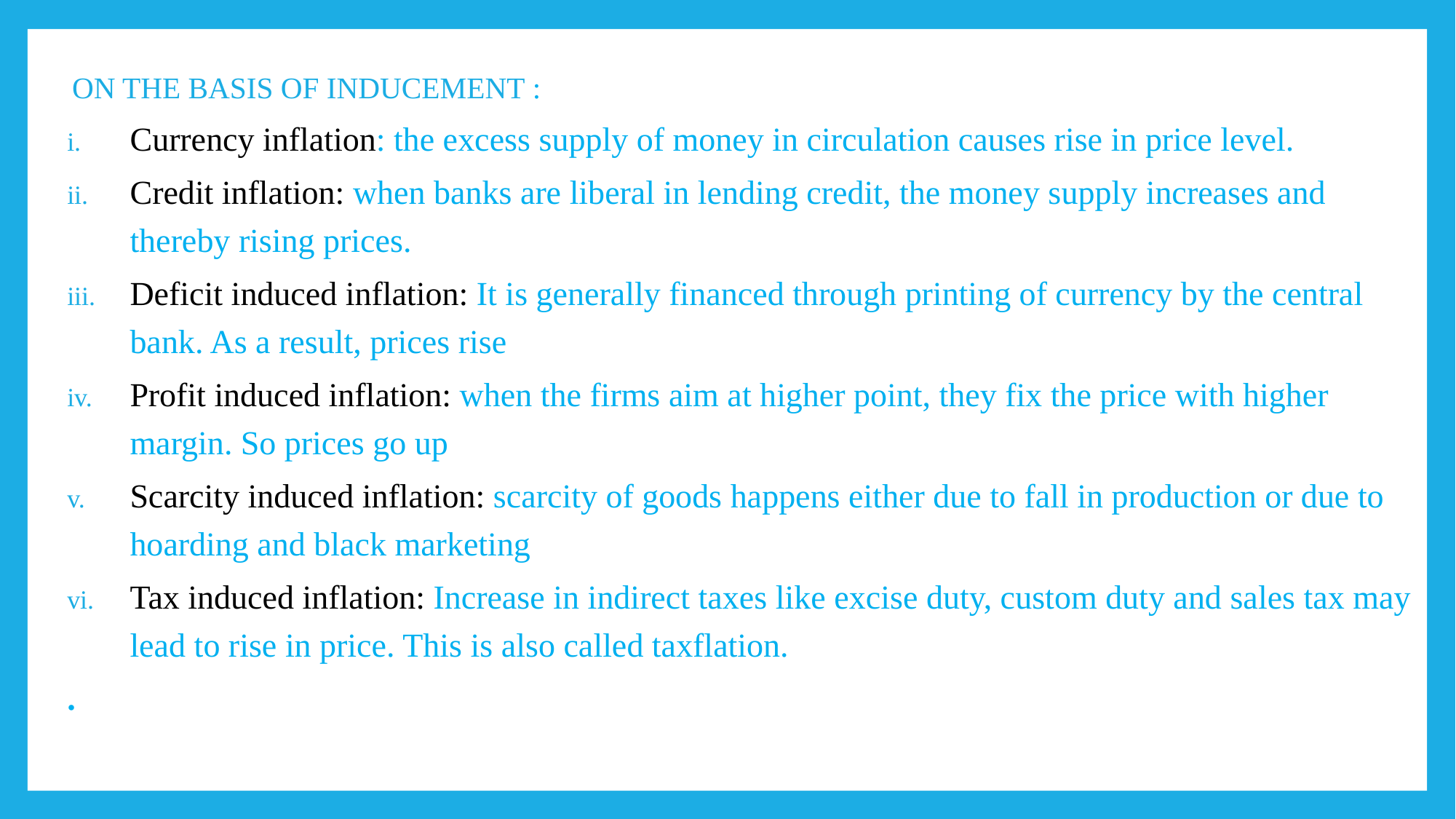

ON THE BASIS OF INDUCEMENT :
Currency inflation: the excess supply of money in circulation causes rise in price level.
Credit inflation: when banks are liberal in lending credit, the money supply increases and thereby rising prices.
Deficit induced inflation: It is generally financed through printing of currency by the central bank. As a result, prices rise
Profit induced inflation: when the firms aim at higher point, they fix the price with higher margin. So prices go up
Scarcity induced inflation: scarcity of goods happens either due to fall in production or due to hoarding and black marketing
Tax induced inflation: Increase in indirect taxes like excise duty, custom duty and sales tax may lead to rise in price. This is also called taxflation.
.